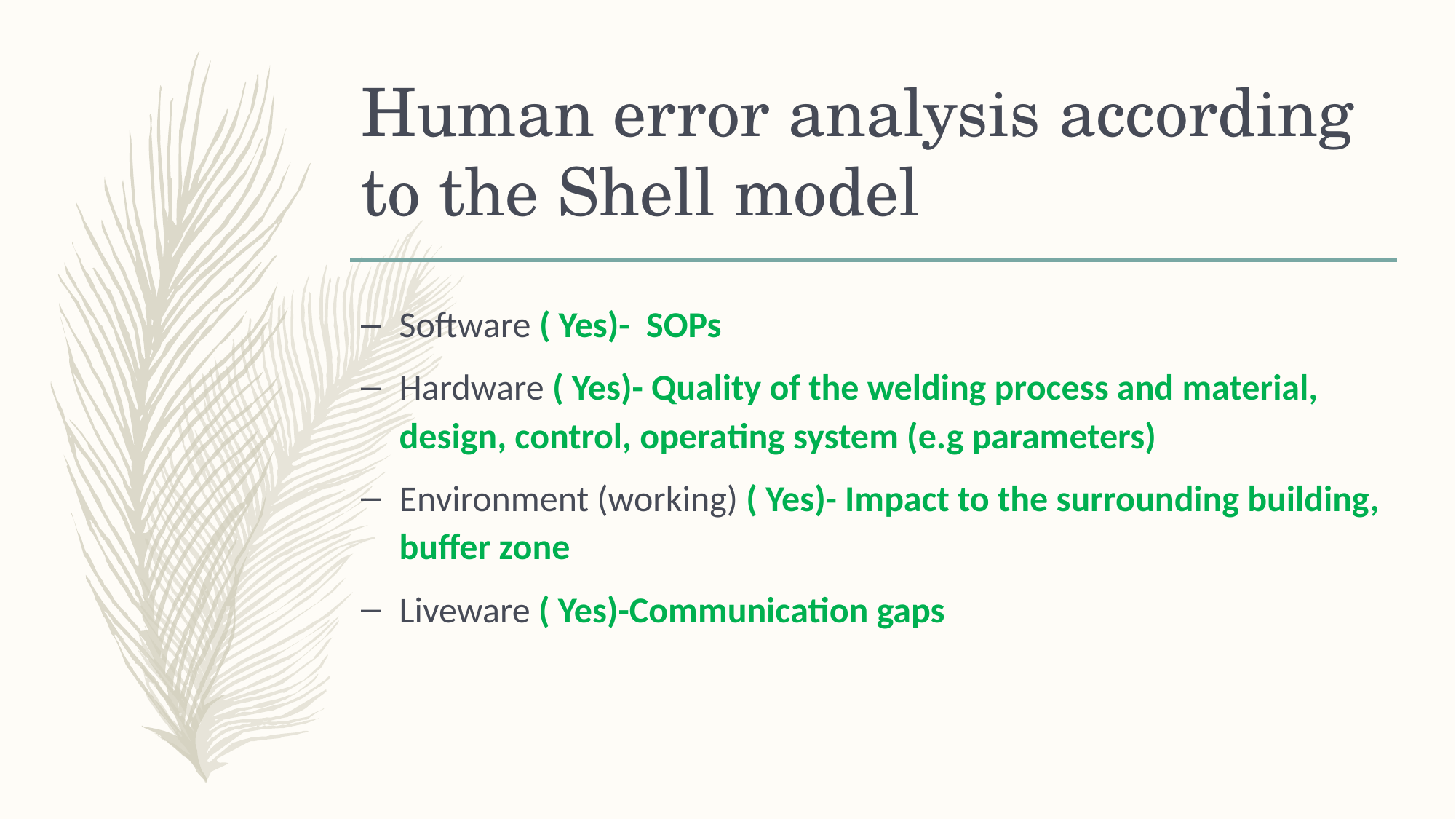

# Human error analysis according to the Shell model
Software ( Yes)-  SOPs
Hardware ( Yes)- Quality of the welding process and material, design, control, operating system (e.g parameters)
Environment (working) ( Yes)- Impact to the surrounding building, buffer zone
Liveware ( Yes)-Communication gaps